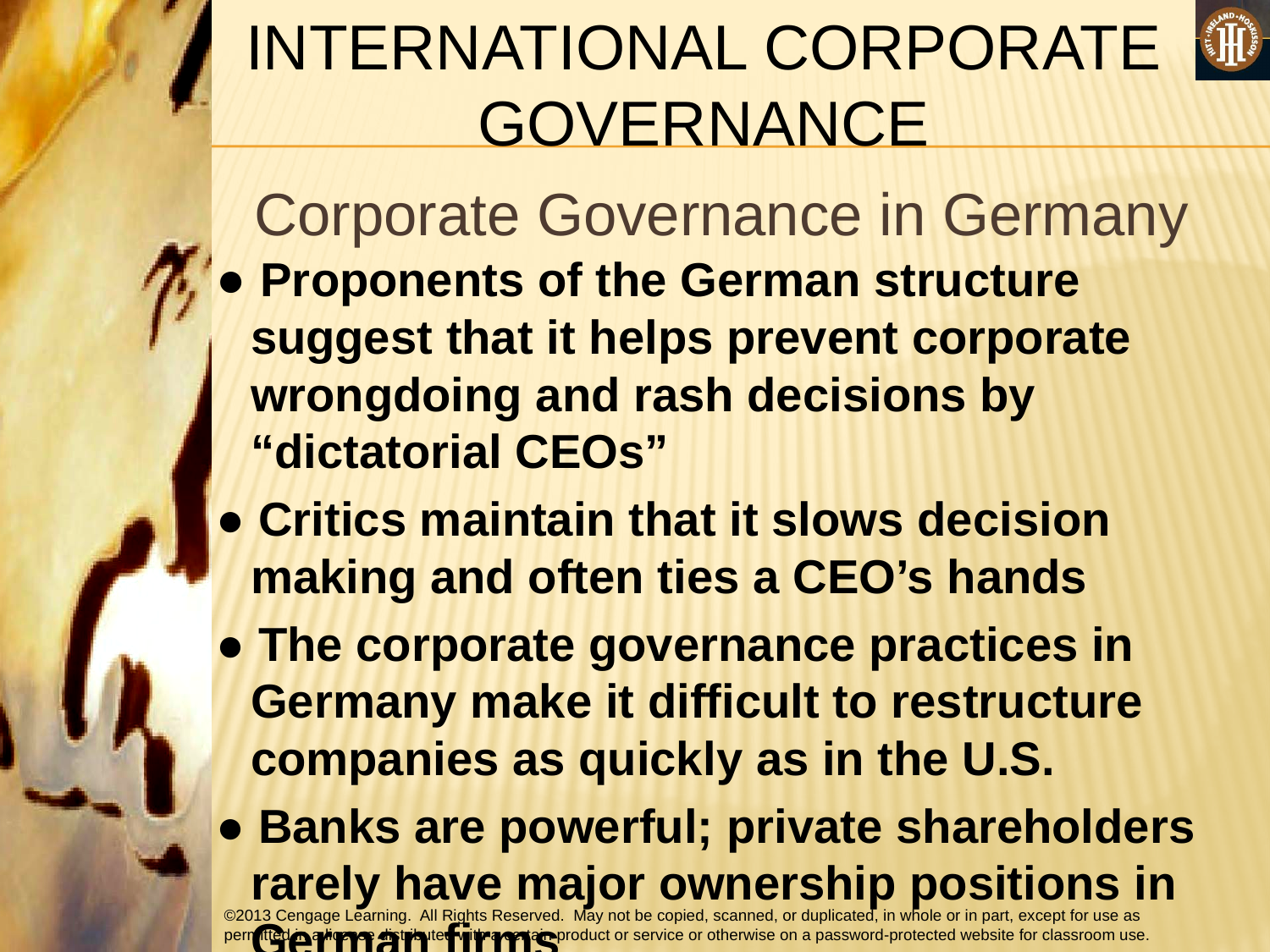

INTERNATIONAL CORPORATE GOVERNANCE
Corporate Governance in Germany
 ● Proponents of the German structure suggest that it helps prevent corporate wrongdoing and rash decisions by “dictatorial CEOs”
 ● Critics maintain that it slows decision making and often ties a CEO’s hands
 ● The corporate governance practices in Germany make it difficult to restructure companies as quickly as in the U.S.
 ● Banks are powerful; private shareholders rarely have major ownership positions in German firms